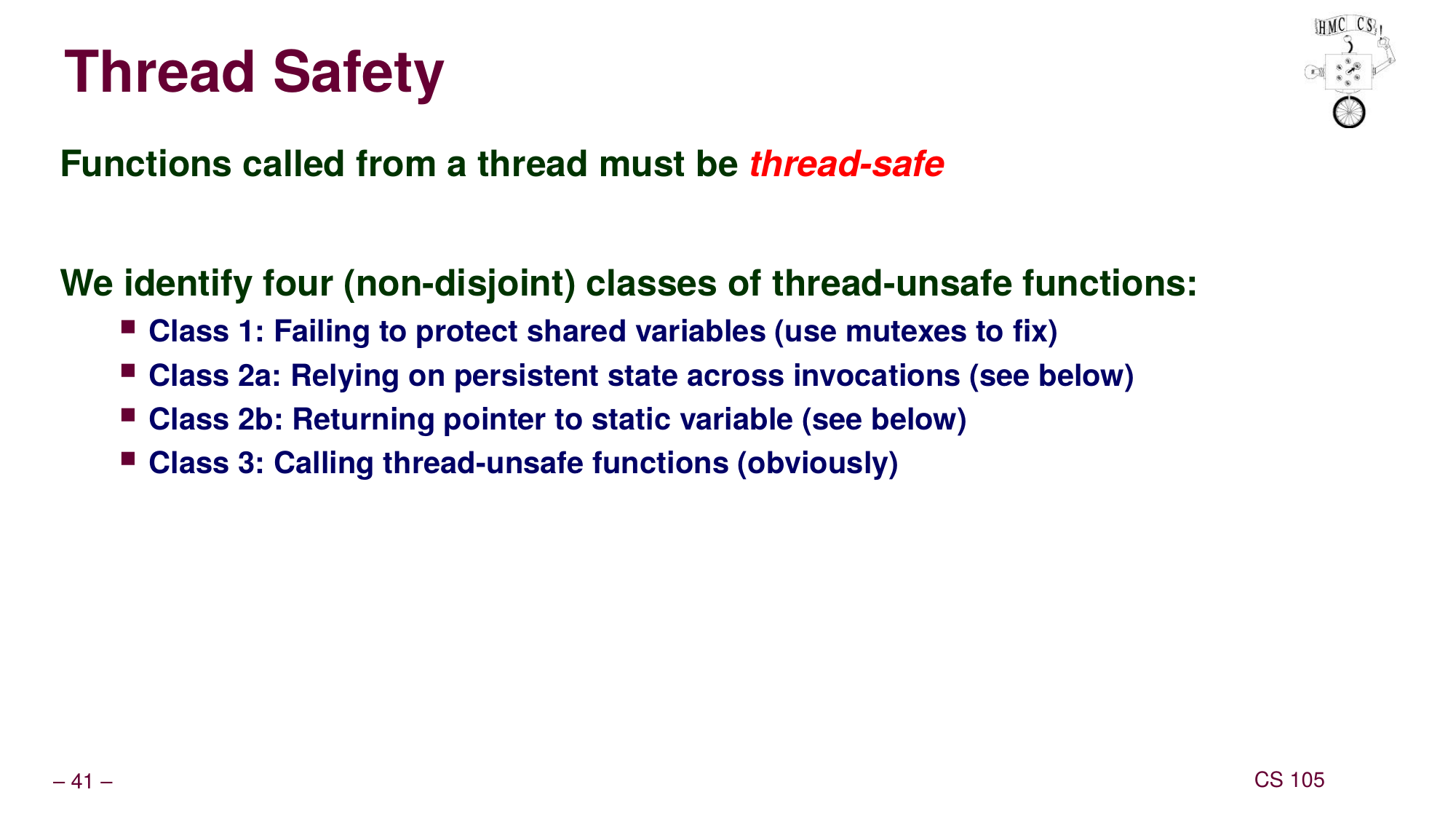

# Thread Safety
Functions called from a thread must be thread-safe

We identify four (non-disjoint) classes of thread-unsafe functions:
Class 1: Failing to protect shared variables (use mutexes to fix)
Class 2a: Relying on persistent state across invocations (see below)
Class 2b: Returning pointer to static variable (see below)
Class 3: Calling thread-unsafe functions (obviously)